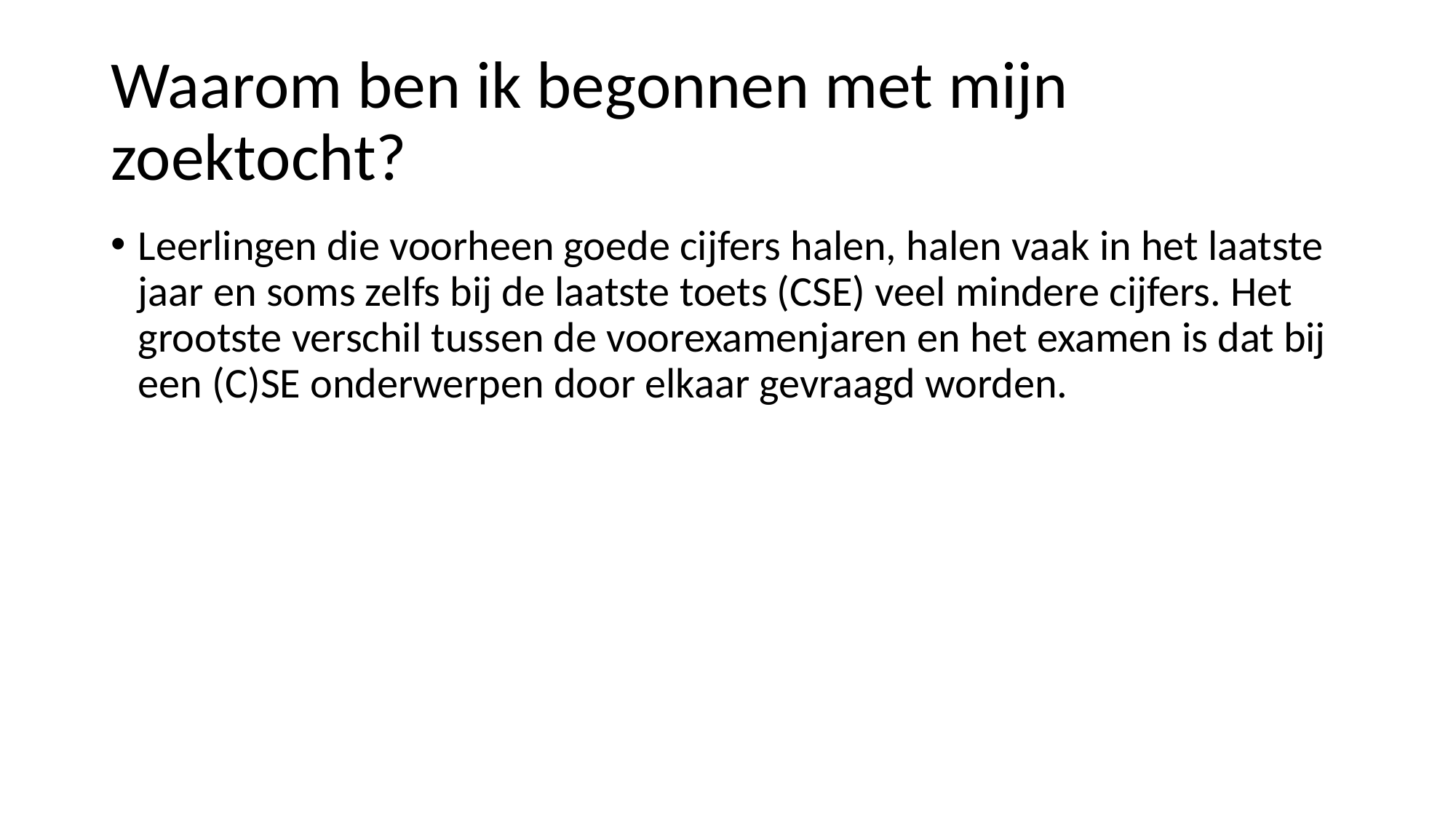

# Waarom ben ik begonnen met mijn zoektocht?
Leerlingen die voorheen goede cijfers halen, halen vaak in het laatste jaar en soms zelfs bij de laatste toets (CSE) veel mindere cijfers. Het grootste verschil tussen de voorexamenjaren en het examen is dat bij een (C)SE onderwerpen door elkaar gevraagd worden.